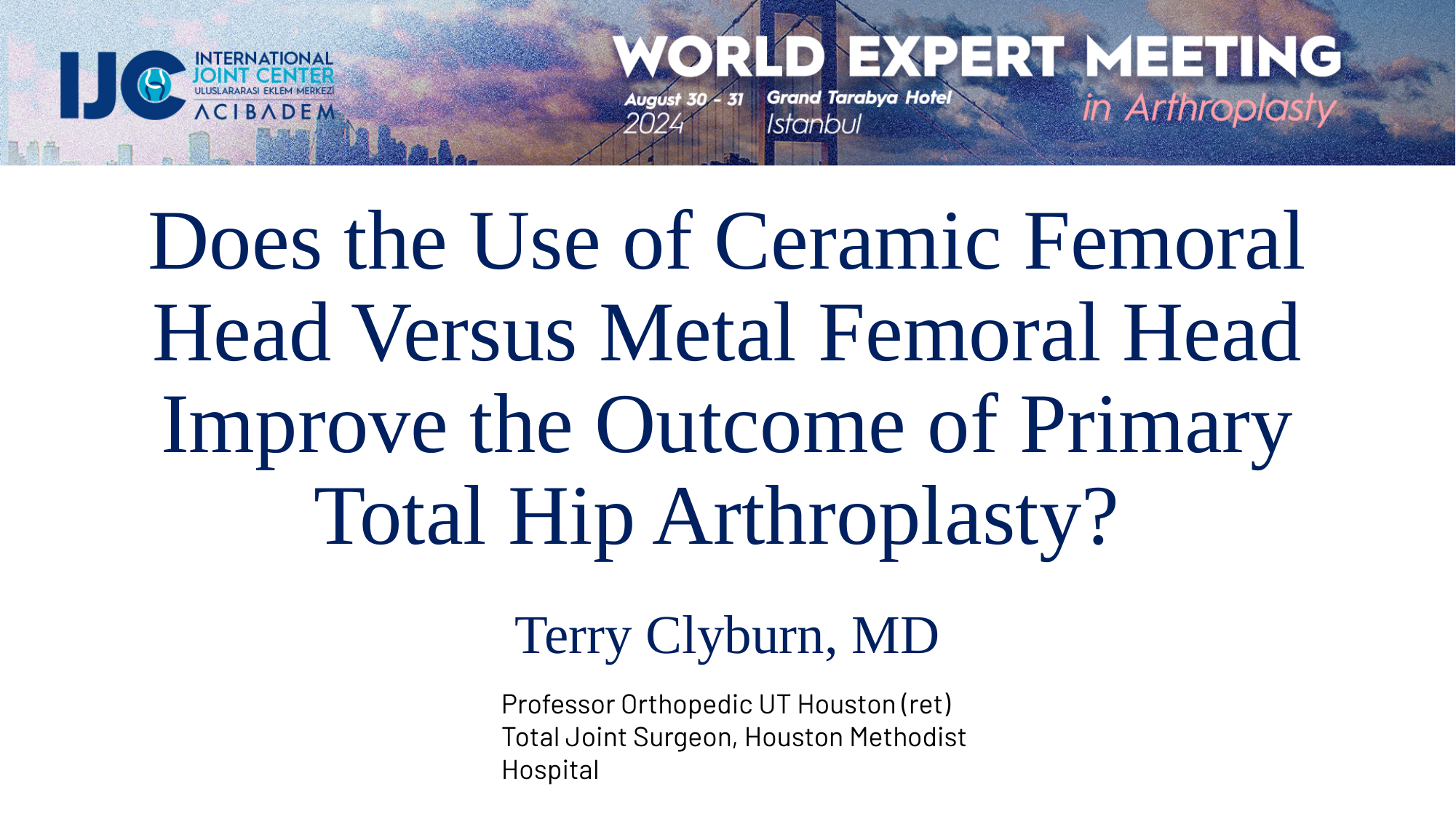

Does the Use of Ceramic Femoral Head Versus Metal Femoral Head Improve the Outcome of Primary Total Hip Arthroplasty?
Terry Clyburn, MD
Professor Orthopedic UT Houston (ret)
Total Joint Surgeon, Houston Methodist Hospital